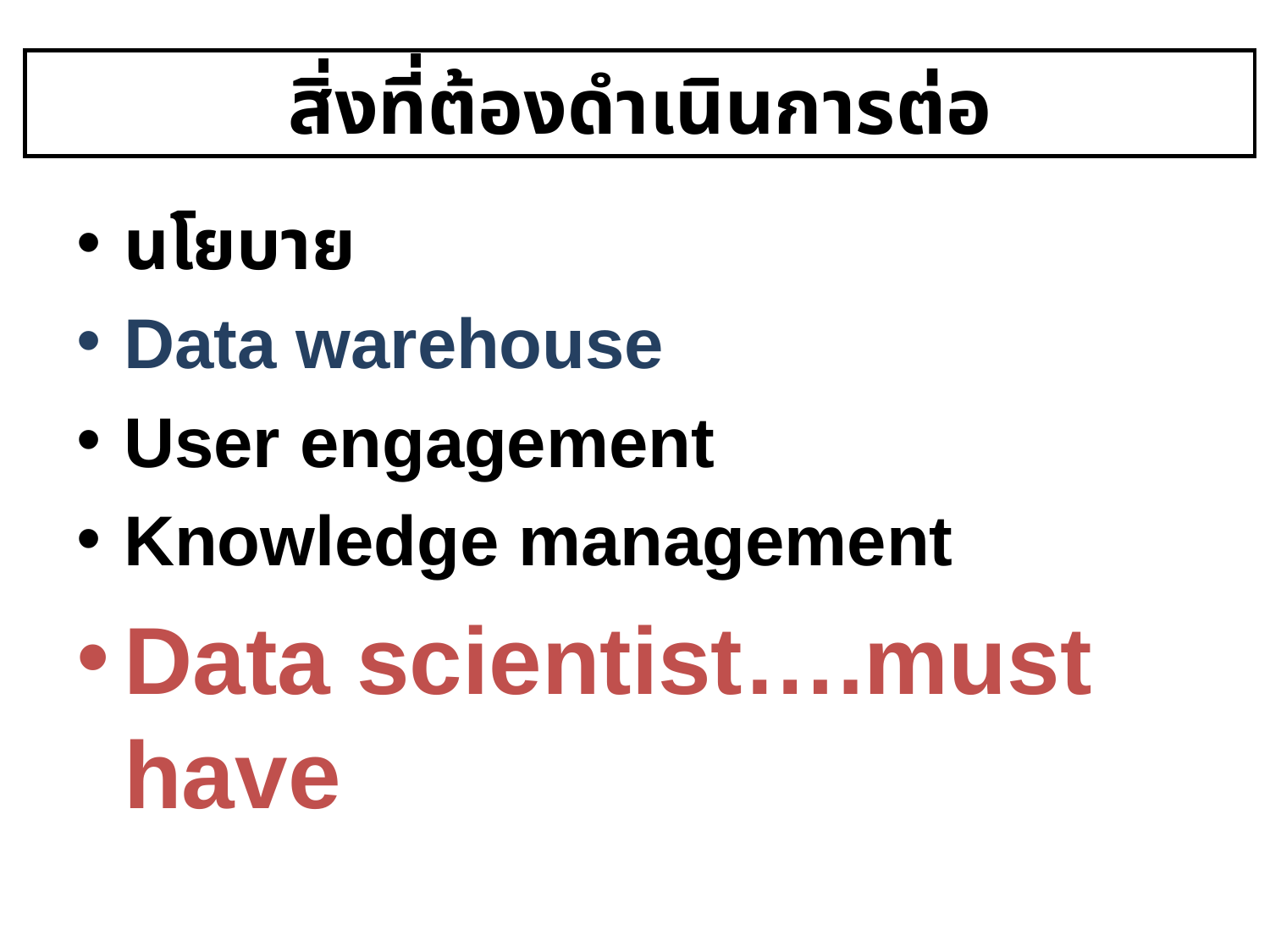

# สิ่งที่ต้องดำเนินการต่อ
นโยบาย
Data warehouse
User engagement
Knowledge management
Data scientist….must have